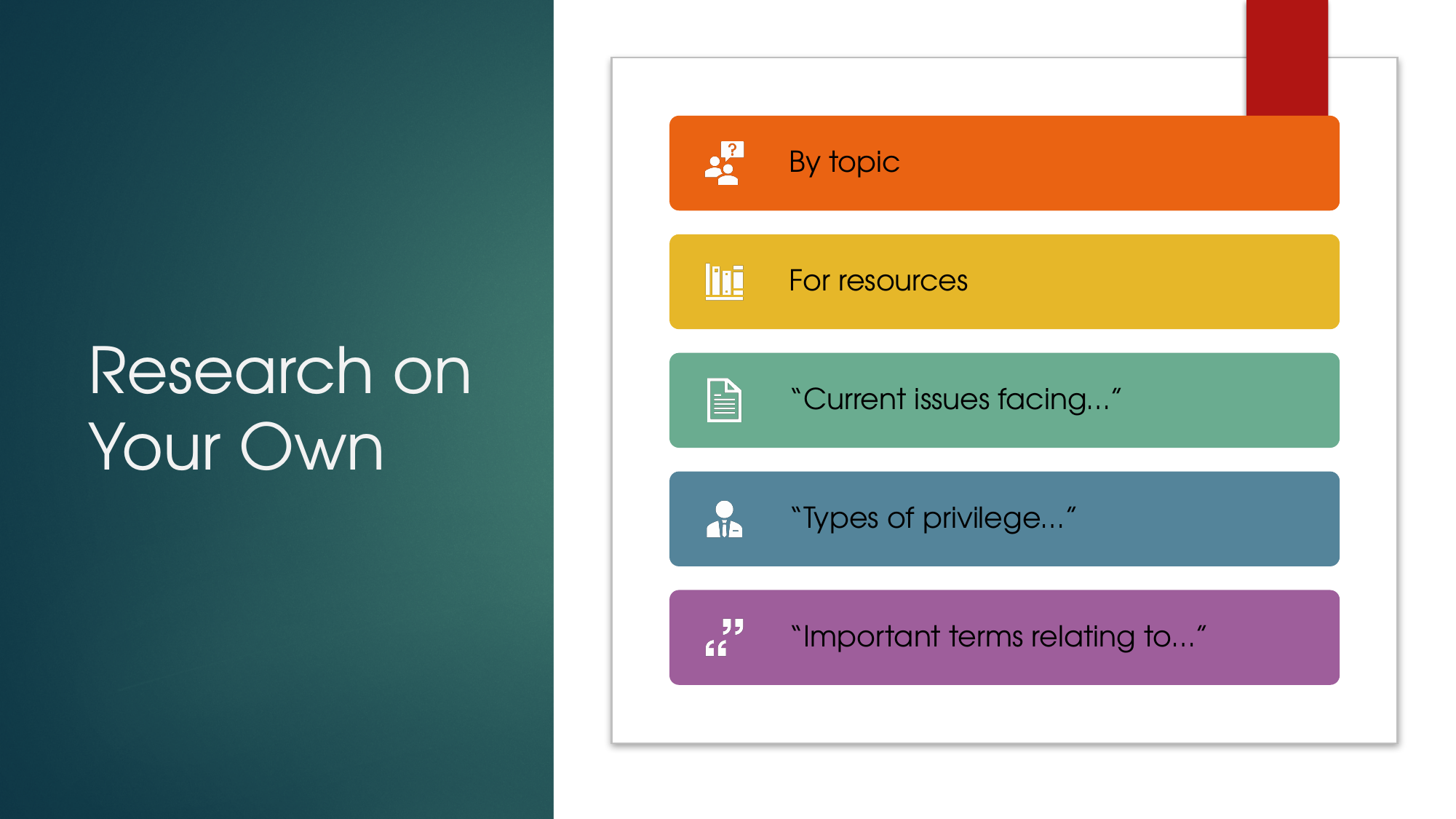

By topic
For resources
“Current issues facing…”
“Types of privilege…”
“Important terms relating to…”
# Research on Your Own